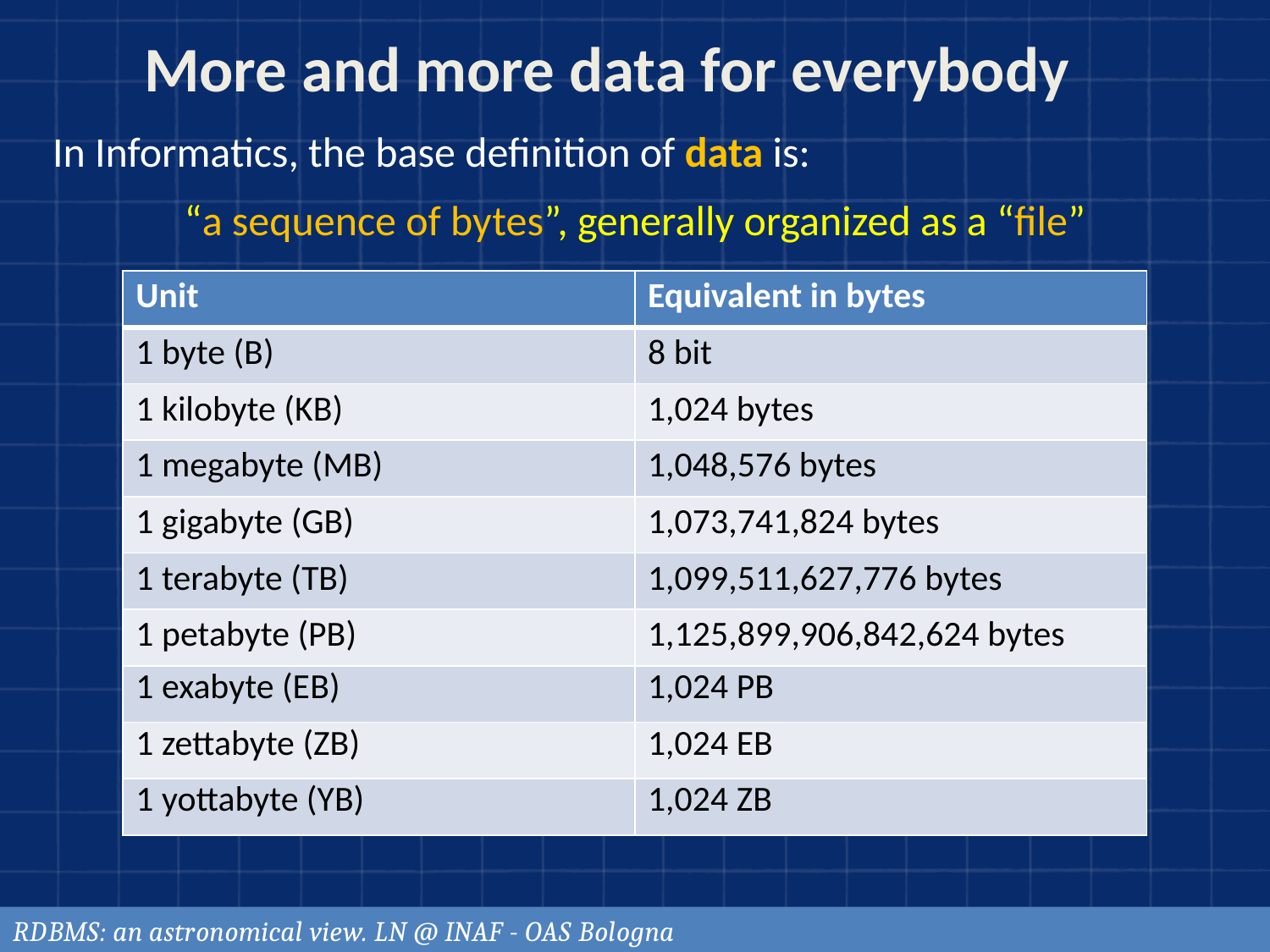

# More and more data for everybody
In Informatics, the base definition of data is:
“a sequence of bytes”, generally organized as a “file”
| Unit | Equivalent in bytes |
| --- | --- |
| 1 byte (B) | 8 bit |
| 1 kilobyte (KB) | 1,024 bytes |
| 1 megabyte (MB) | 1,048,576 bytes |
| 1 gigabyte (GB) | 1,073,741,824 bytes |
| 1 terabyte (TB) | 1,099,511,627,776 bytes |
| 1 petabyte (PB) | 1,125,899,906,842,624 bytes |
| 1 exabyte (EB) | 1,024 PB |
| 1 zettabyte (ZB) | 1,024 EB |
| 1 yottabyte (YB) | 1,024 ZB |
RDBMS: an astronomical view. LN @ INAF - OAS Bologna
22